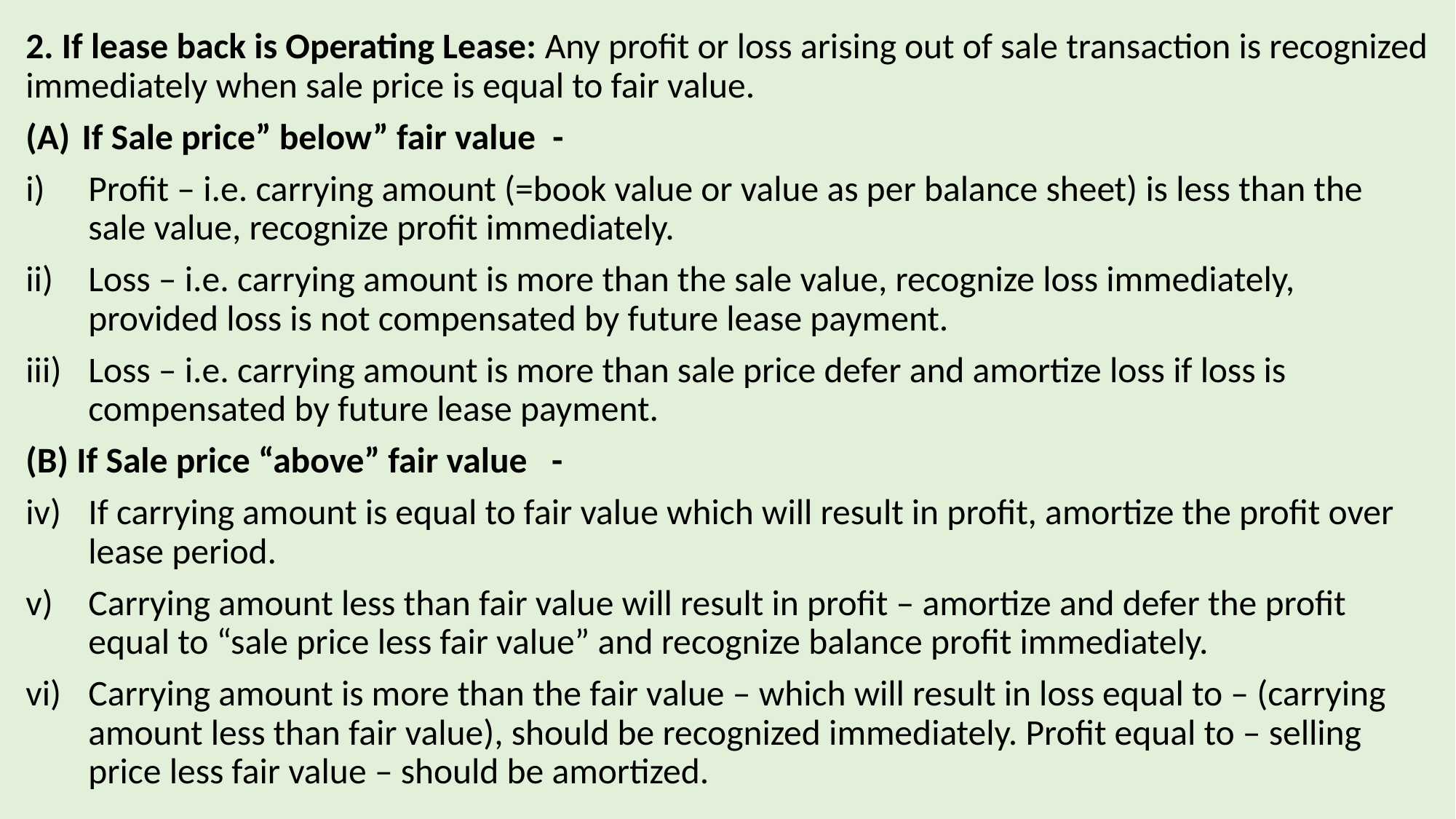

2. If lease back is Operating Lease: Any profit or loss arising out of sale transaction is recognized immediately when sale price is equal to fair value.
If Sale price” below” fair value  -
Profit – i.e. carrying amount (=book value or value as per balance sheet) is less than the sale value, recognize profit immediately.
Loss – i.e. carrying amount is more than the sale value, recognize loss immediately, provided loss is not compensated by future lease payment.
Loss – i.e. carrying amount is more than sale price defer and amortize loss if loss is compensated by future lease payment.
(B) If Sale price “above” fair value   -
If carrying amount is equal to fair value which will result in profit, amortize the profit over lease period.
Carrying amount less than fair value will result in profit – amortize and defer the profit equal to “sale price less fair value” and recognize balance profit immediately.
Carrying amount is more than the fair value – which will result in loss equal to – (carrying amount less than fair value), should be recognized immediately. Profit equal to – selling price less fair value – should be amortized.